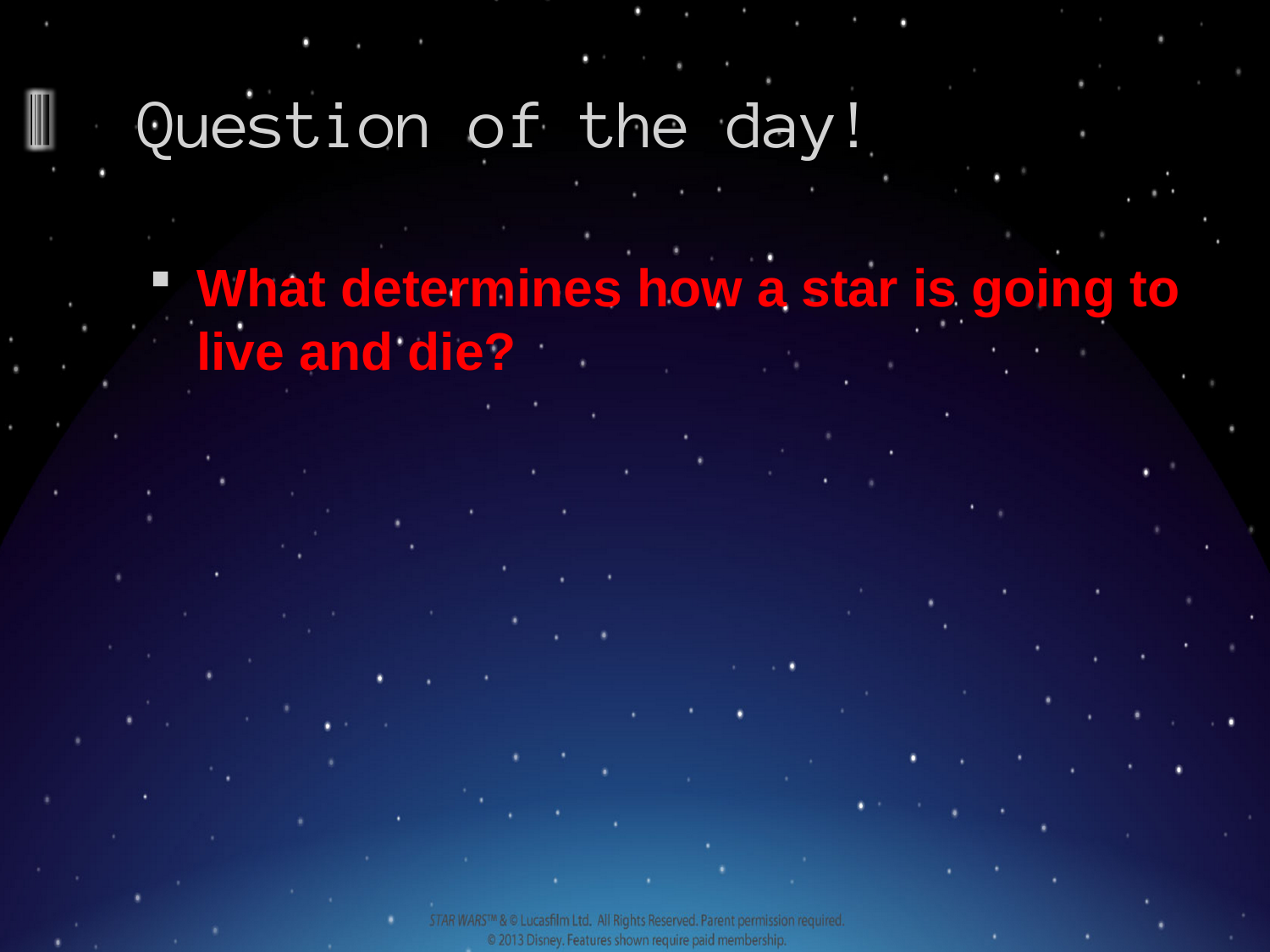

# Question of the day!
What determines how a star is going to live and die?